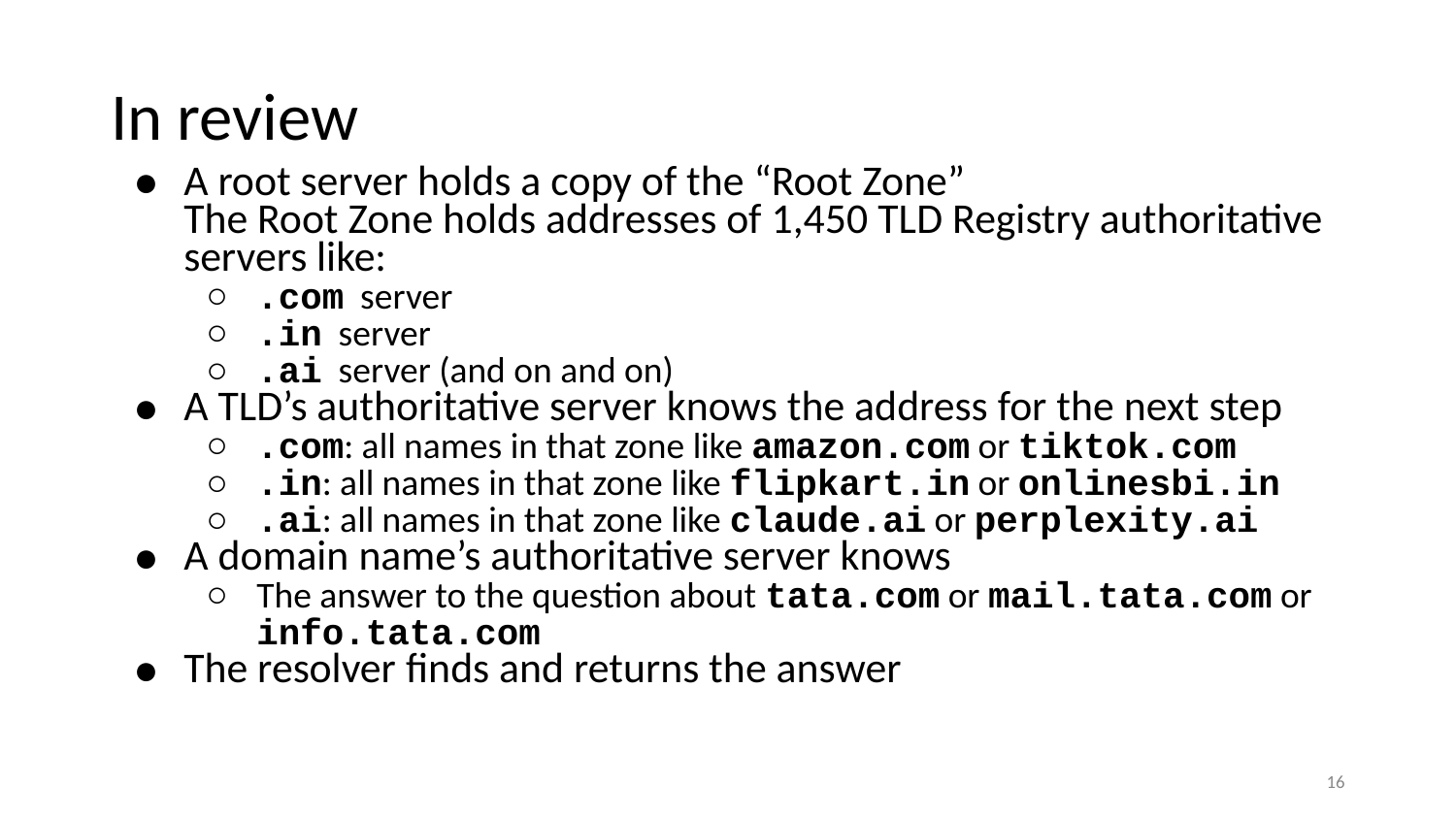

# In review
A root server holds a copy of the “Root Zone”
The Root Zone holds addresses of 1,450 TLD Registry authoritative servers like:
.com  server
.in  server
.ai  server (and on and on)
A TLD’s authoritative server knows the address for the next step
.com: all names in that zone like amazon.com or tiktok.com
.in: all names in that zone like flipkart.in or onlinesbi.in
.ai: all names in that zone like claude.ai or perplexity.ai
A domain name’s authoritative server knows
The answer to the question about tata.com or mail.tata.com or info.tata.com
The resolver finds and returns the answer
16